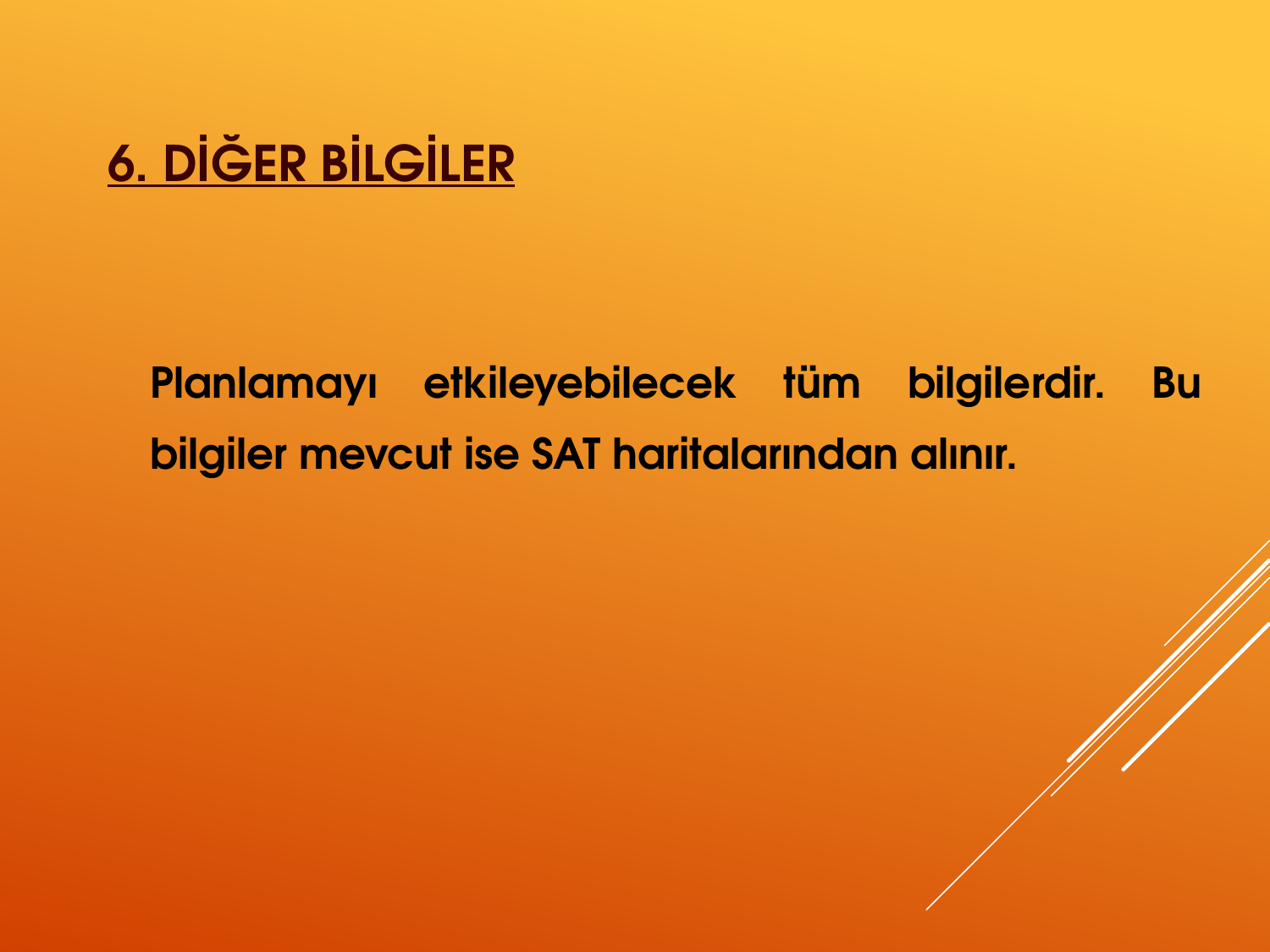

# 6. DİĞER BİLGİLER
Planlamayı etkileyebilecek tüm bilgilerdir. Bu bilgiler mevcut ise SAT haritalarından alınır.